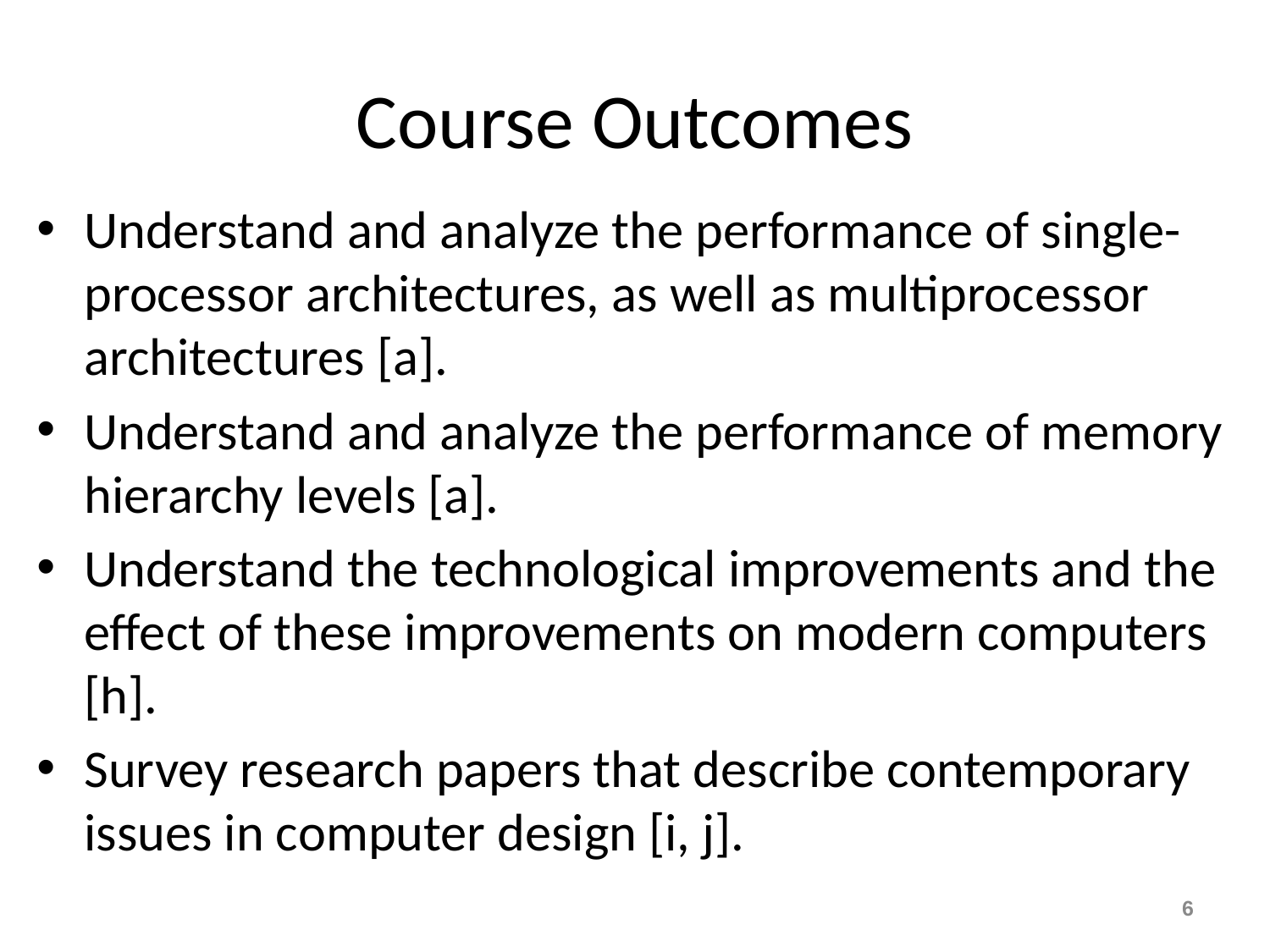

# Course Outcomes
Understand and analyze the performance of single-processor architectures, as well as multiprocessor architectures [a].
Understand and analyze the performance of memory hierarchy levels [a].
Understand the technological improvements and the effect of these improvements on modern computers [h].
Survey research papers that describe contemporary issues in computer design [i, j].
6